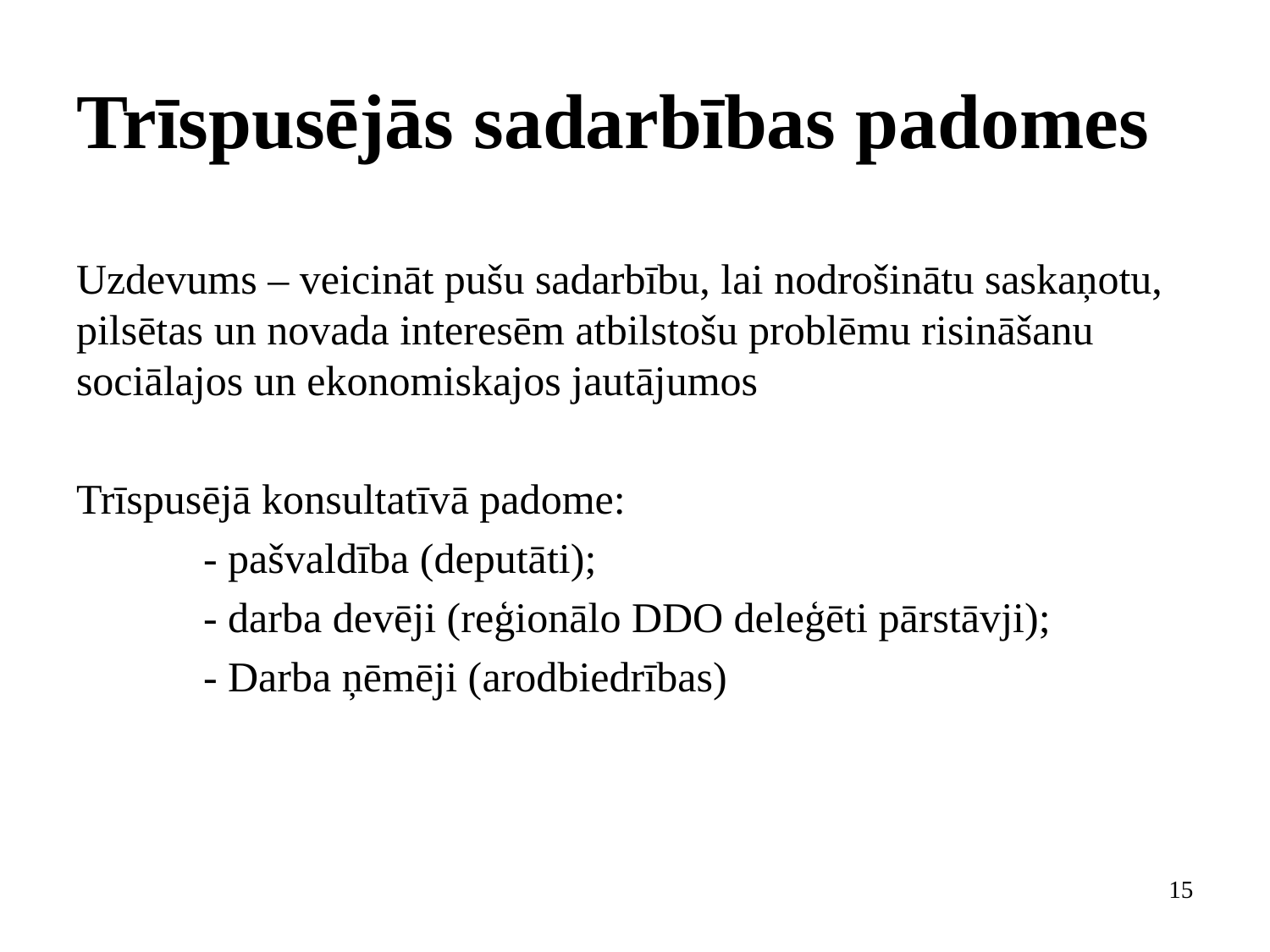

# Trīspusējās sadarbības padomes

Uzdevums – veicināt pušu sadarbību, lai nodrošinātu saskaņotu, pilsētas un novada interesēm atbilstošu problēmu risināšanu sociālajos un ekonomiskajos jautājumos

Trīspusējā konsultatīvā padome:
	- pašvaldība (deputāti);
	- darba devēji (reģionālo DDO deleģēti pārstāvji);
	- Darba ņēmēji (arodbiedrības)
15